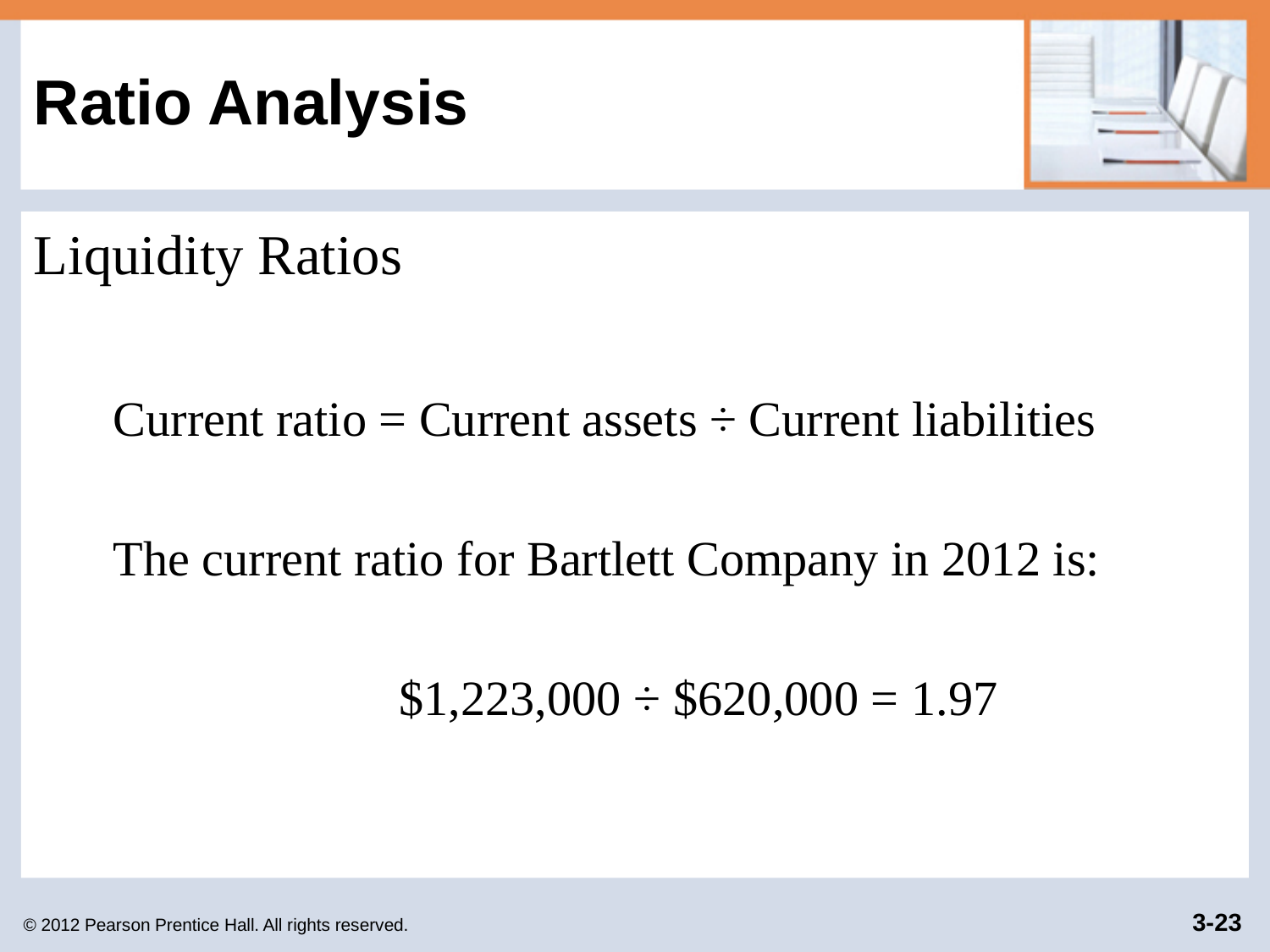

# Ratio Analysis
Liquidity Ratios

Current ratio = Current assets ÷ Current liabilities
The current ratio for Bartlett Company in 2012 is:
$1,223,000 ÷ $620,000 = 1.97
© 2012 Pearson Prentice Hall. All rights reserved.
3-23